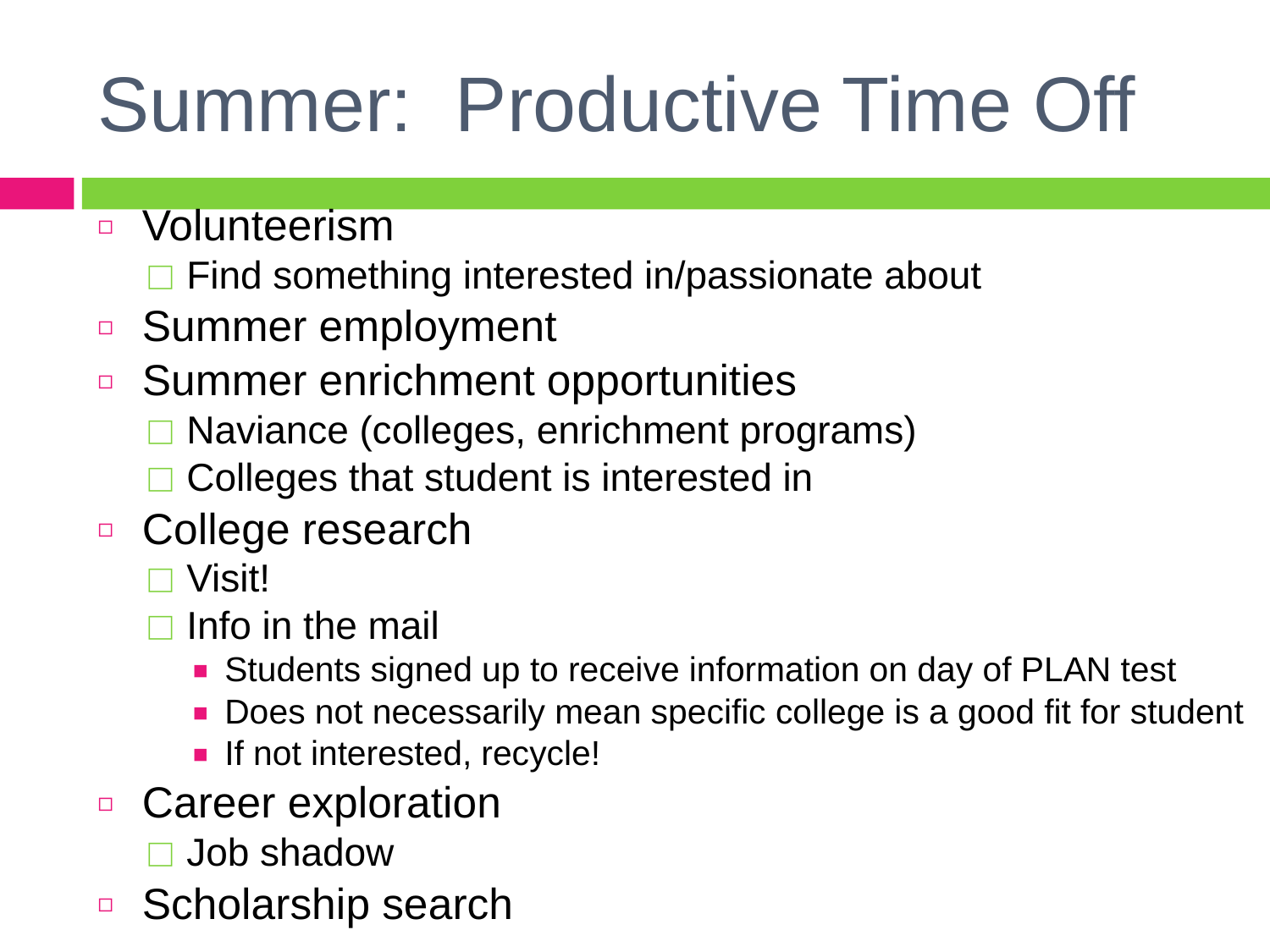

# Summer:  Productive Time Off
Volunteerism
Find something interested in/passionate about
Summer employment
Summer enrichment opportunities
Naviance (colleges, enrichment programs)
Colleges that student is interested in
College research
Visit!
Info in the mail
Students signed up to receive information on day of PLAN test
Does not necessarily mean specific college is a good fit for student
If not interested, recycle!
Career exploration
Job shadow
Scholarship search